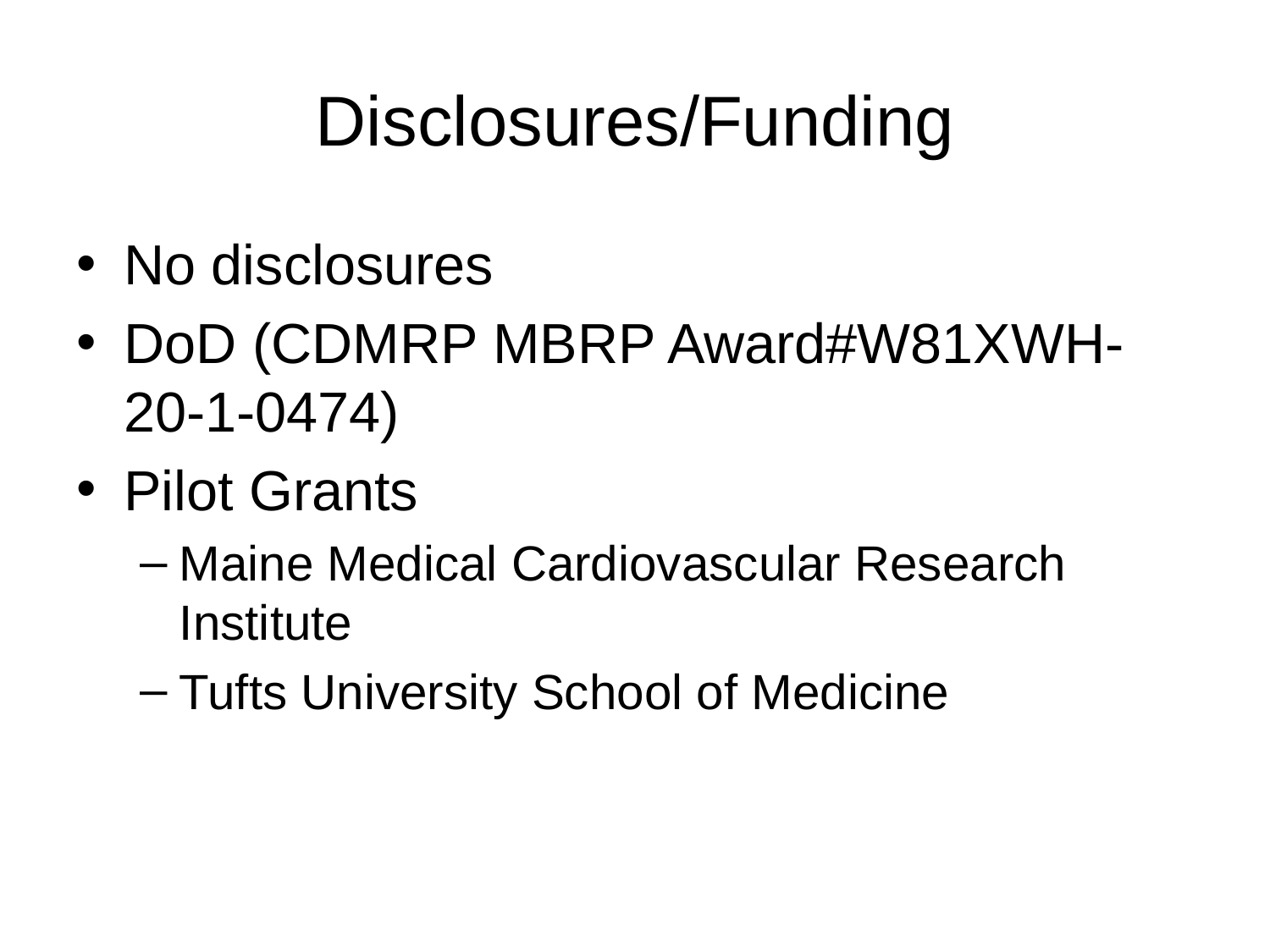

# Disclosures/Funding
No disclosures
DoD (CDMRP MBRP Award#W81XWH-20-1-0474)
Pilot Grants
Maine Medical Cardiovascular Research Institute
Tufts University School of Medicine